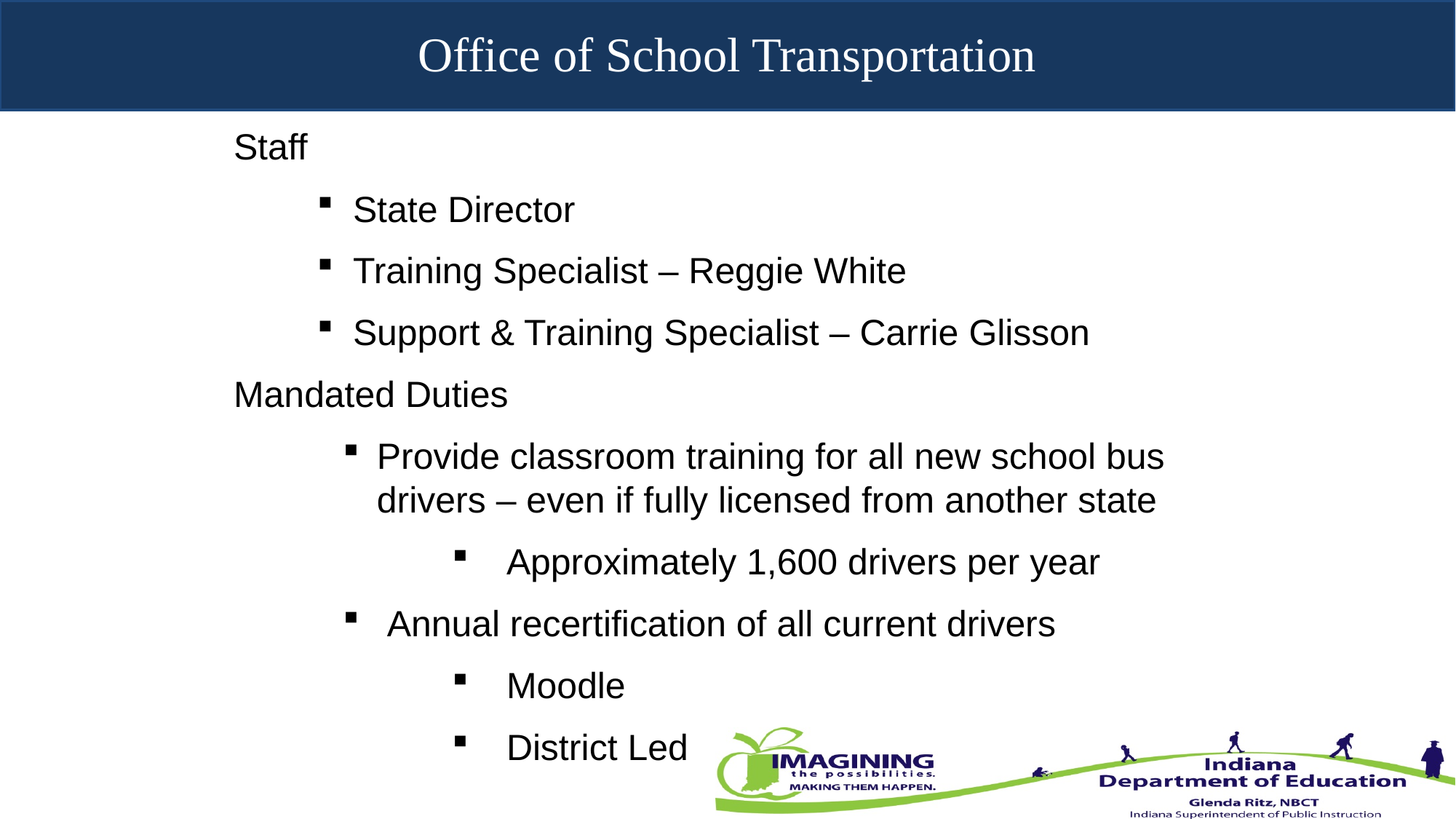

Office of School Transportation
Staff
 State Director
 Training Specialist – Reggie White
 Support & Training Specialist – Carrie Glisson
Mandated Duties
Provide classroom training for all new school bus drivers – even if fully licensed from another state
Approximately 1,600 drivers per year
 Annual recertification of all current drivers
Moodle
District Led